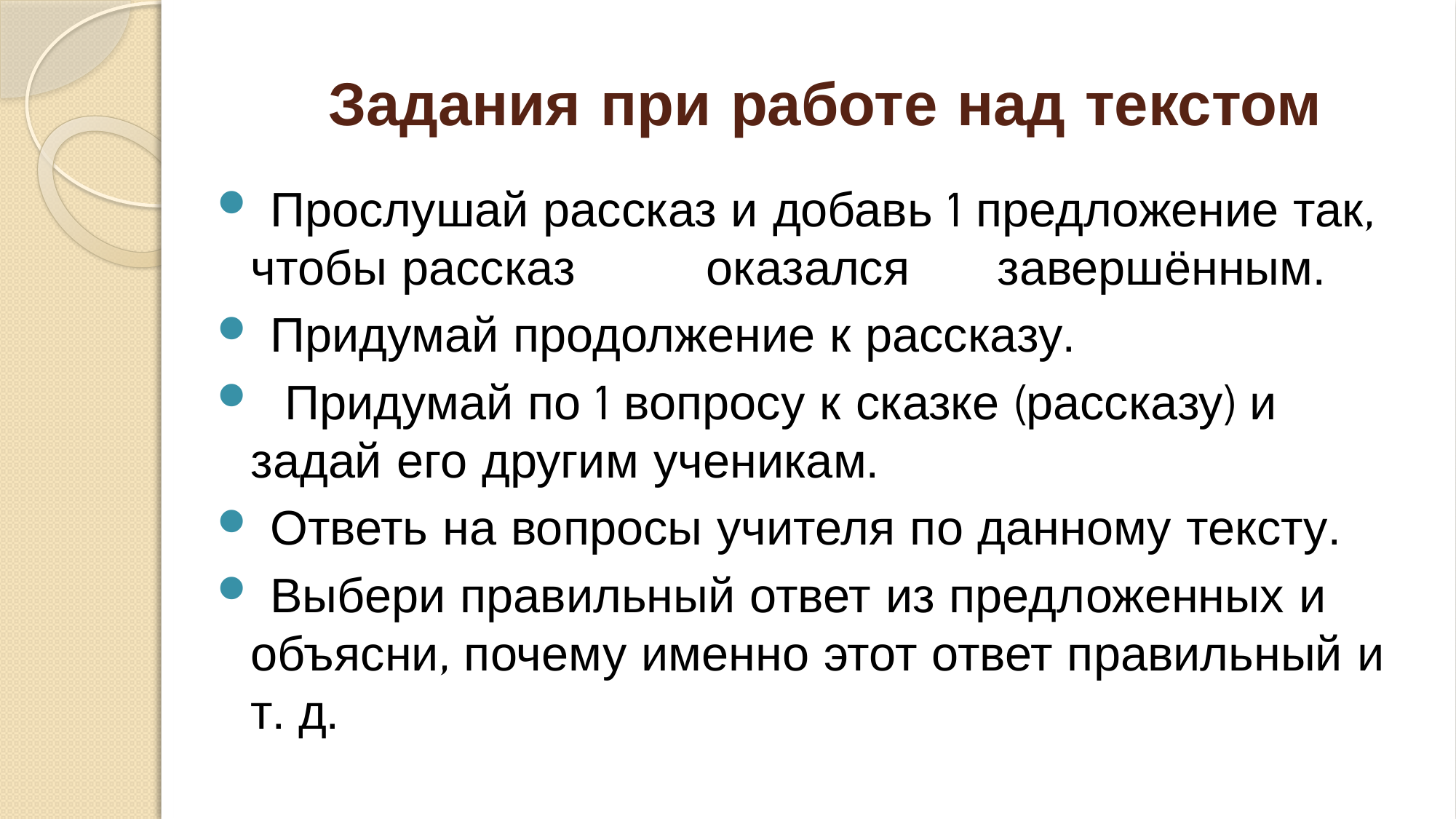

# Задания при работе над текстом
 Прослушай рассказ и добавь 1 предложение так, чтобы рассказ         оказался      завершённым.
 Придумай продолжение к рассказу.
  Придумай по 1 вопросу к сказке (рассказу) и задай его другим ученикам.
 Ответь на вопросы учителя по данному тексту.
 Выбери правильный ответ из предложенных и объясни, почему именно этот ответ правильный и т. д.